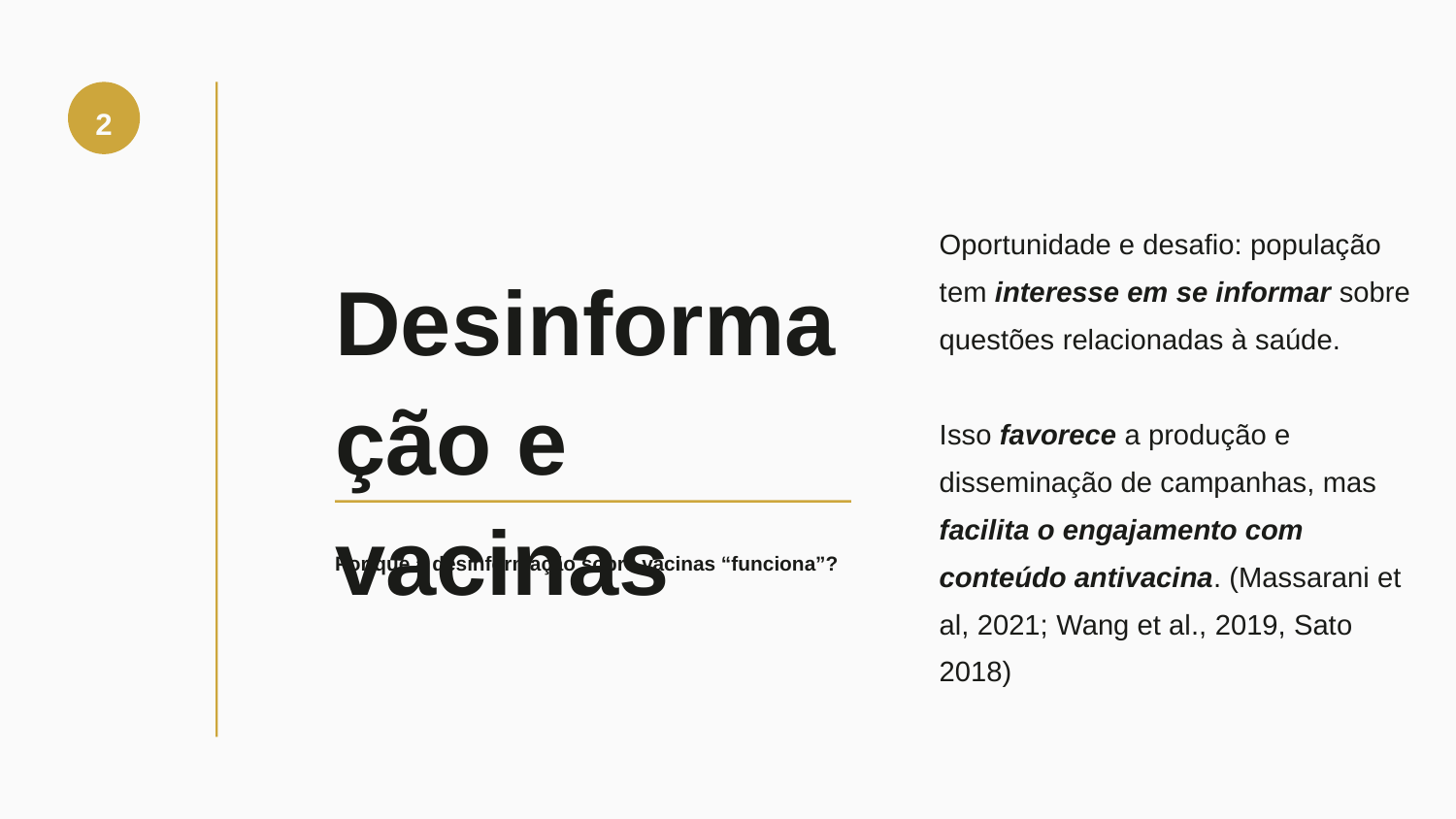

2

Oportunidade e desafio: população tem interesse em se informar sobre questões relacionadas à saúde.

Isso favorece a produção e disseminação de campanhas, mas facilita o engajamento com conteúdo antivacina. (Massarani et al, 2021; Wang et al., 2019, Sato 2018)

Desinformação e vacinas

Por que a desinformação sobre vacinas “funciona”?